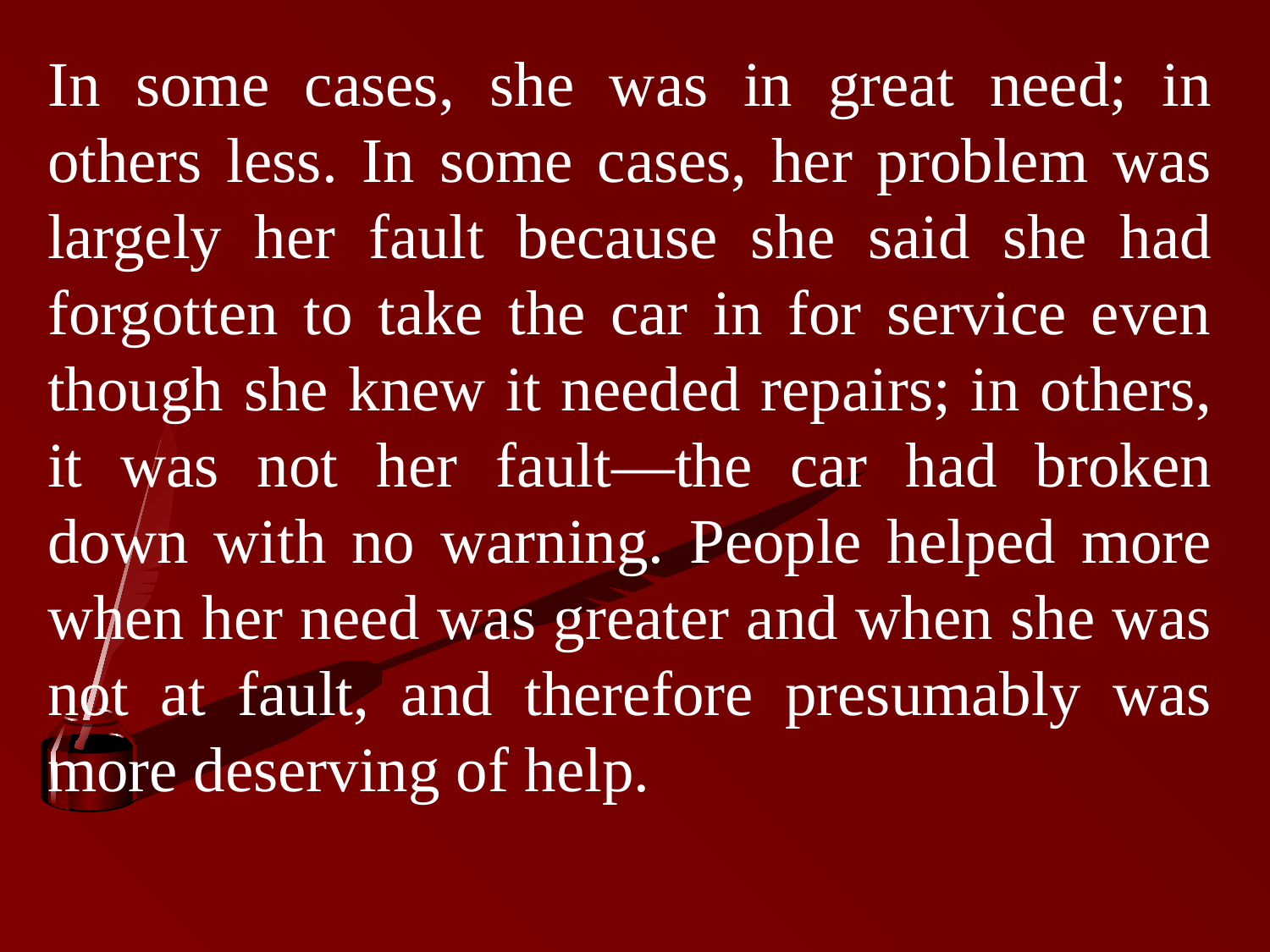

In some cases, she was in great need; in others less. In some cases, her problem was largely her fault because she said she had forgotten to take the car in for service even though she knew it needed repairs; in others, it was not her fault—the car had broken down with no warning. People helped more when her need was greater and when she was not at fault, and therefore presumably was more deserving of help.